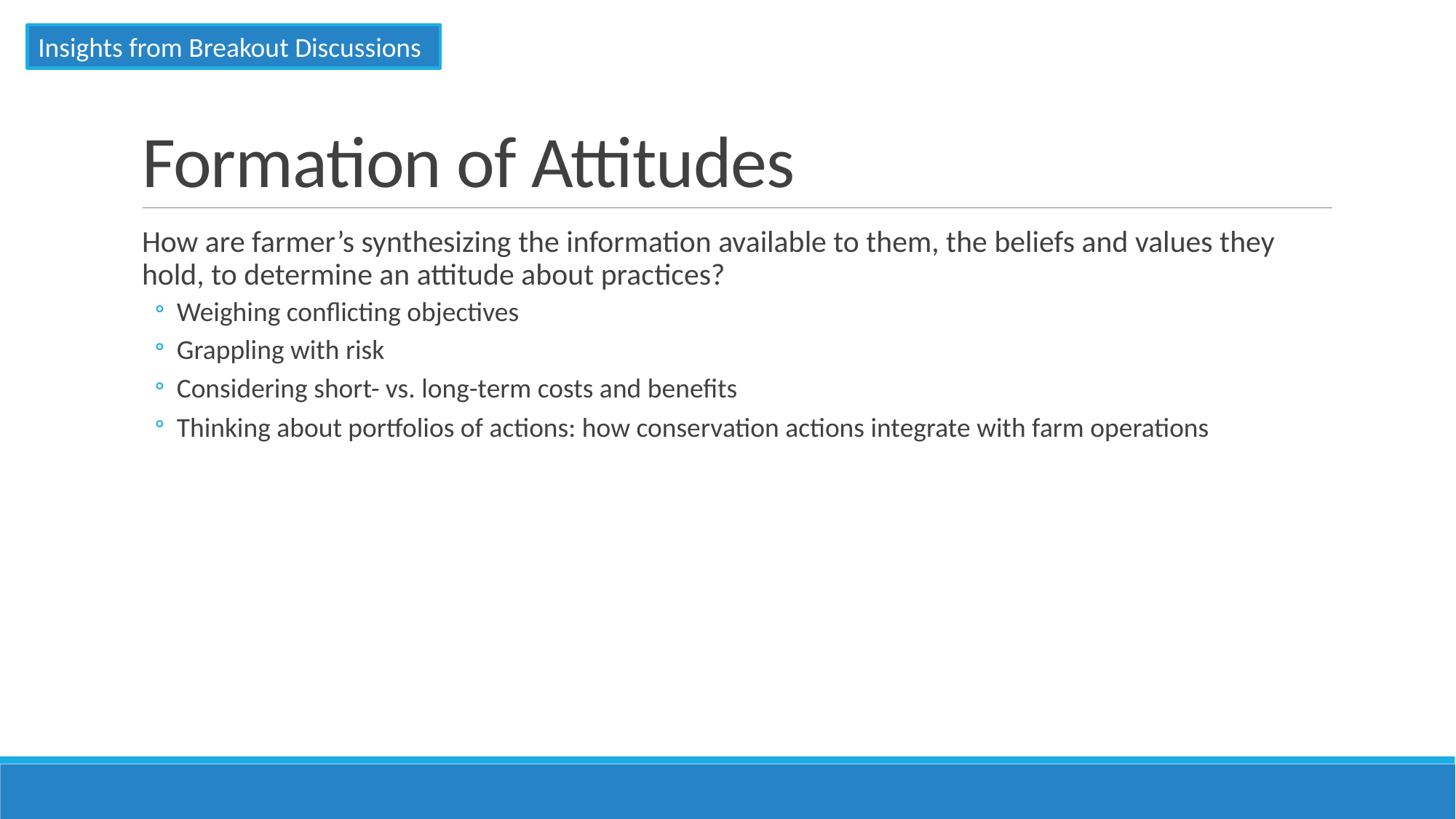

Insights from Breakout Discussions
# Formation of Attitudes
How are farmer’s synthesizing the information available to them, the beliefs and values they hold, to determine an attitude about practices?
Weighing conflicting objectives
Grappling with risk
Considering short- vs. long-term costs and benefits
Thinking about portfolios of actions: how conservation actions integrate with farm operations